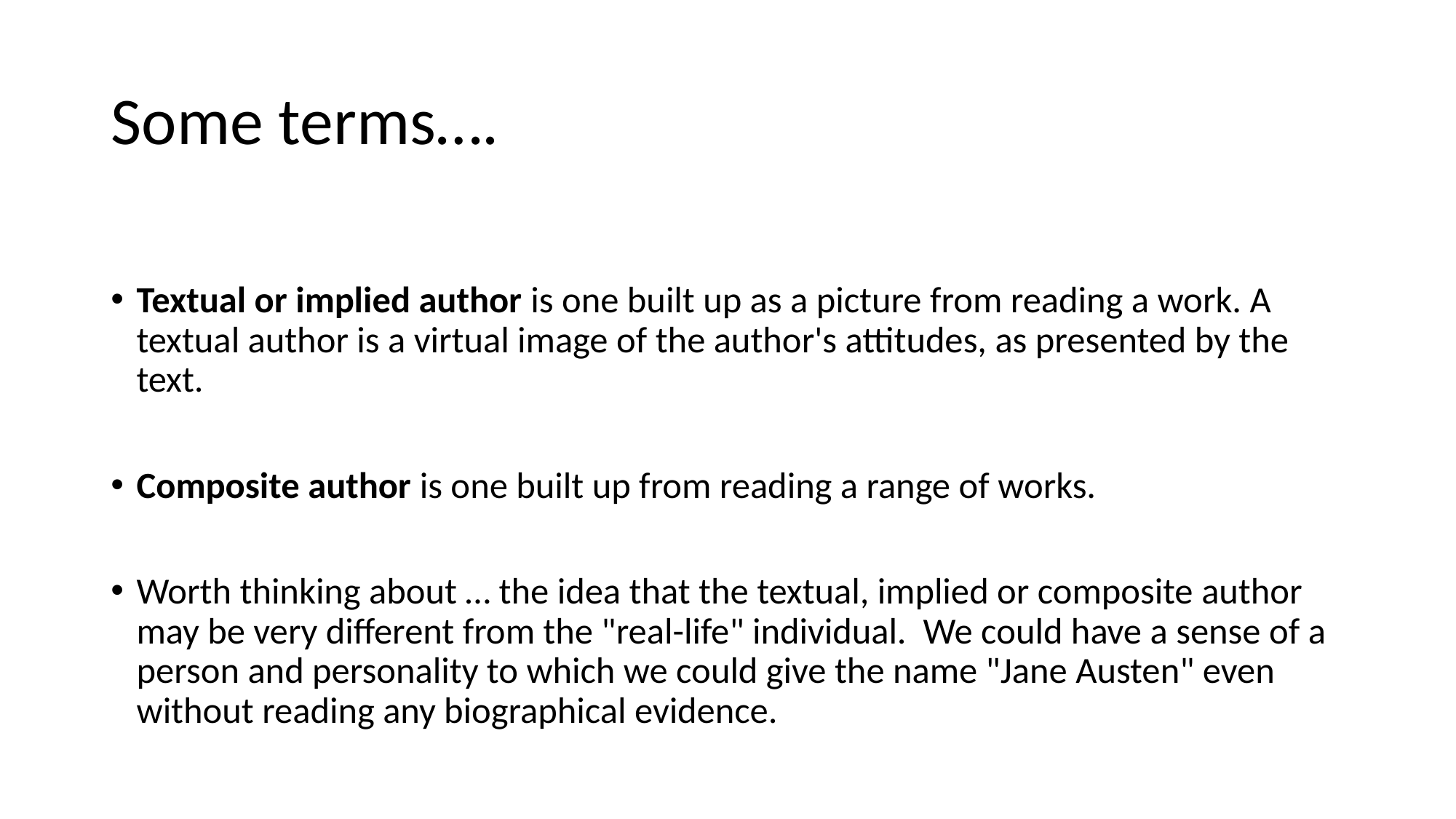

# Some terms….

Textual or implied author is one built up as a picture from reading a work. A textual author is a virtual image of the author's attitudes, as presented by the text.

Composite author is one built up from reading a range of works.

Worth thinking about … the idea that the textual, implied or composite author may be very different from the "real-life" individual.  We could have a sense of a person and personality to which we could give the name "Jane Austen" even without reading any biographical evidence.